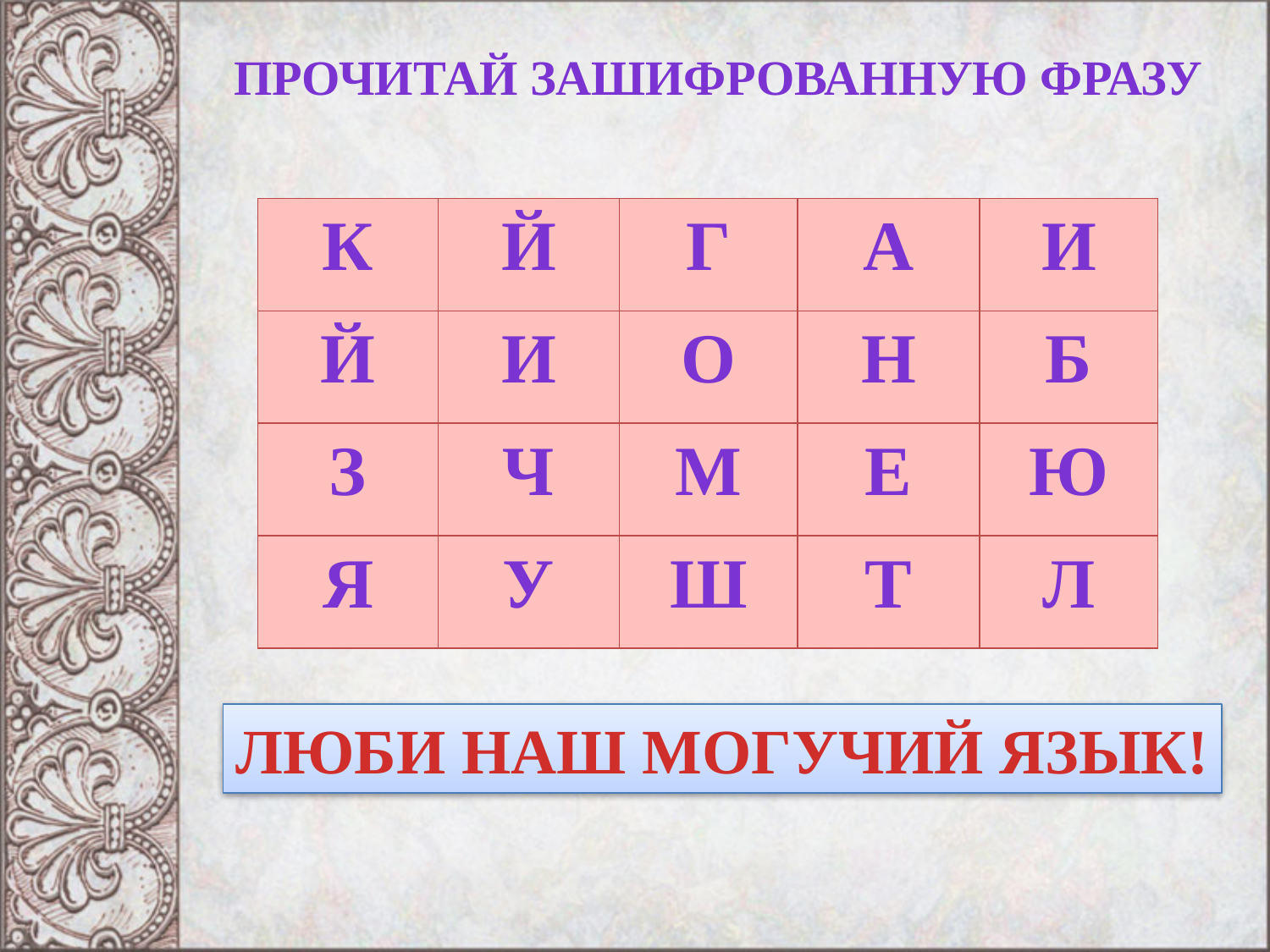

Прочитай зашифрованную фразу
| К | Й | Г | А | И |
| --- | --- | --- | --- | --- |
| Й | И | О | Н | Б |
| З | Ч | М | Е | Ю |
| Я | У | Ш | Т | Л |
ЛЮБИ НАШ МОГУЧИЙ ЯЗЫК!